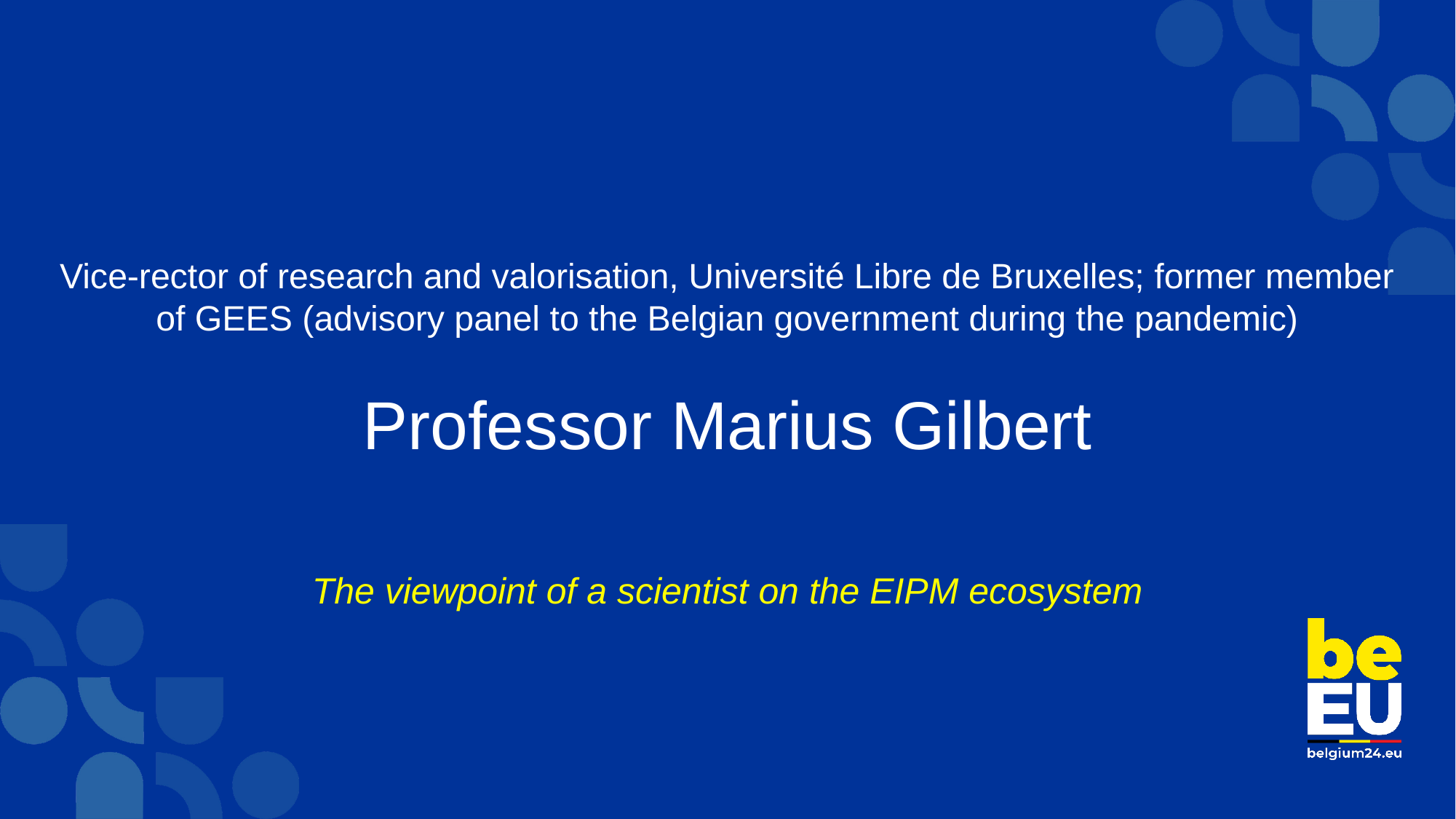

# Vice-rector of research and valorisation, Université Libre de Bruxelles; former member of GEES (advisory panel to the Belgian government during the pandemic) Professor Marius Gilbert

The viewpoint of a scientist on the EIPM ecosystem